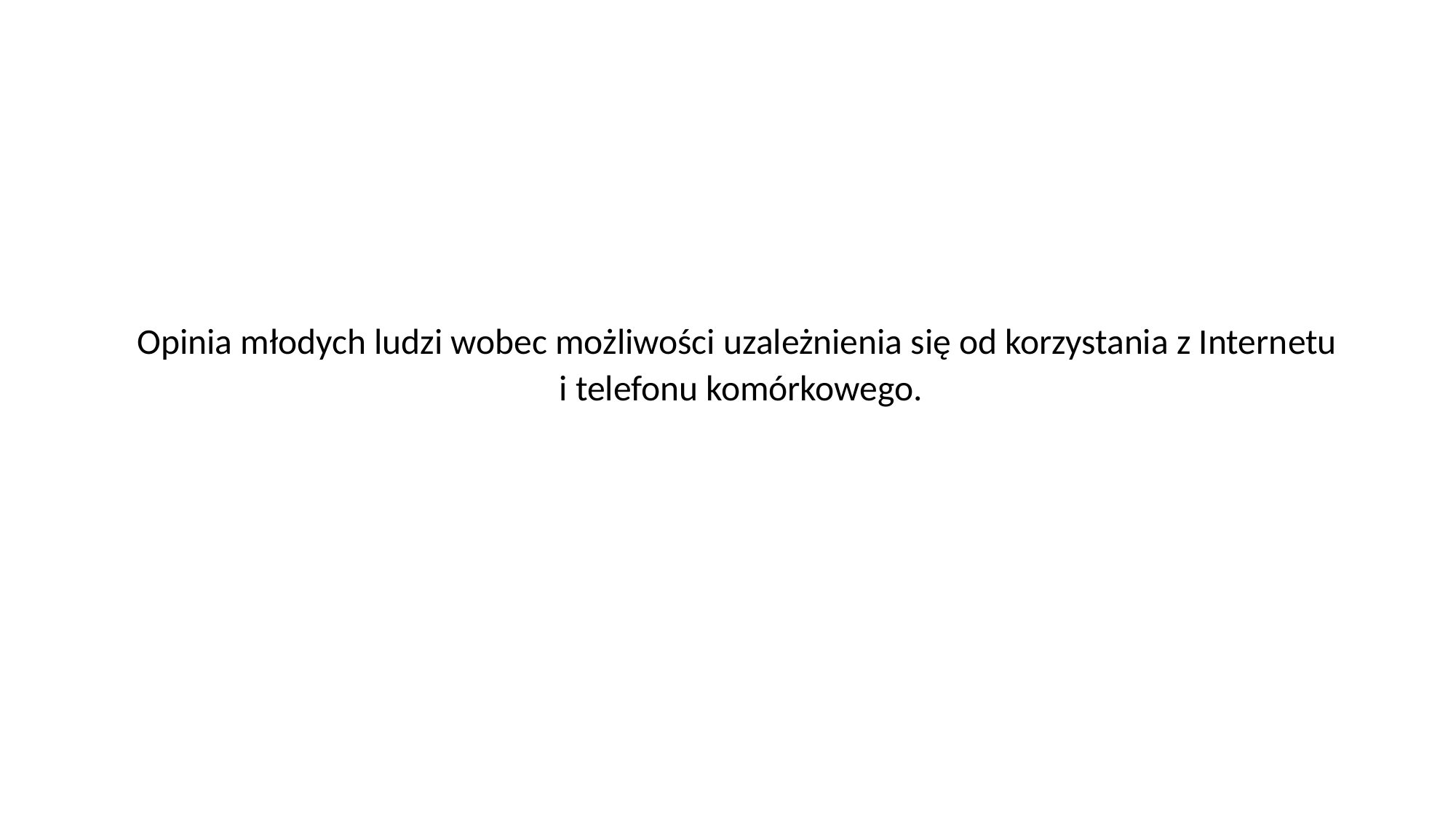

# Opinia młodych ludzi wobec możliwości uzależnienia się od korzystania z Internetu i telefonu komórkowego.